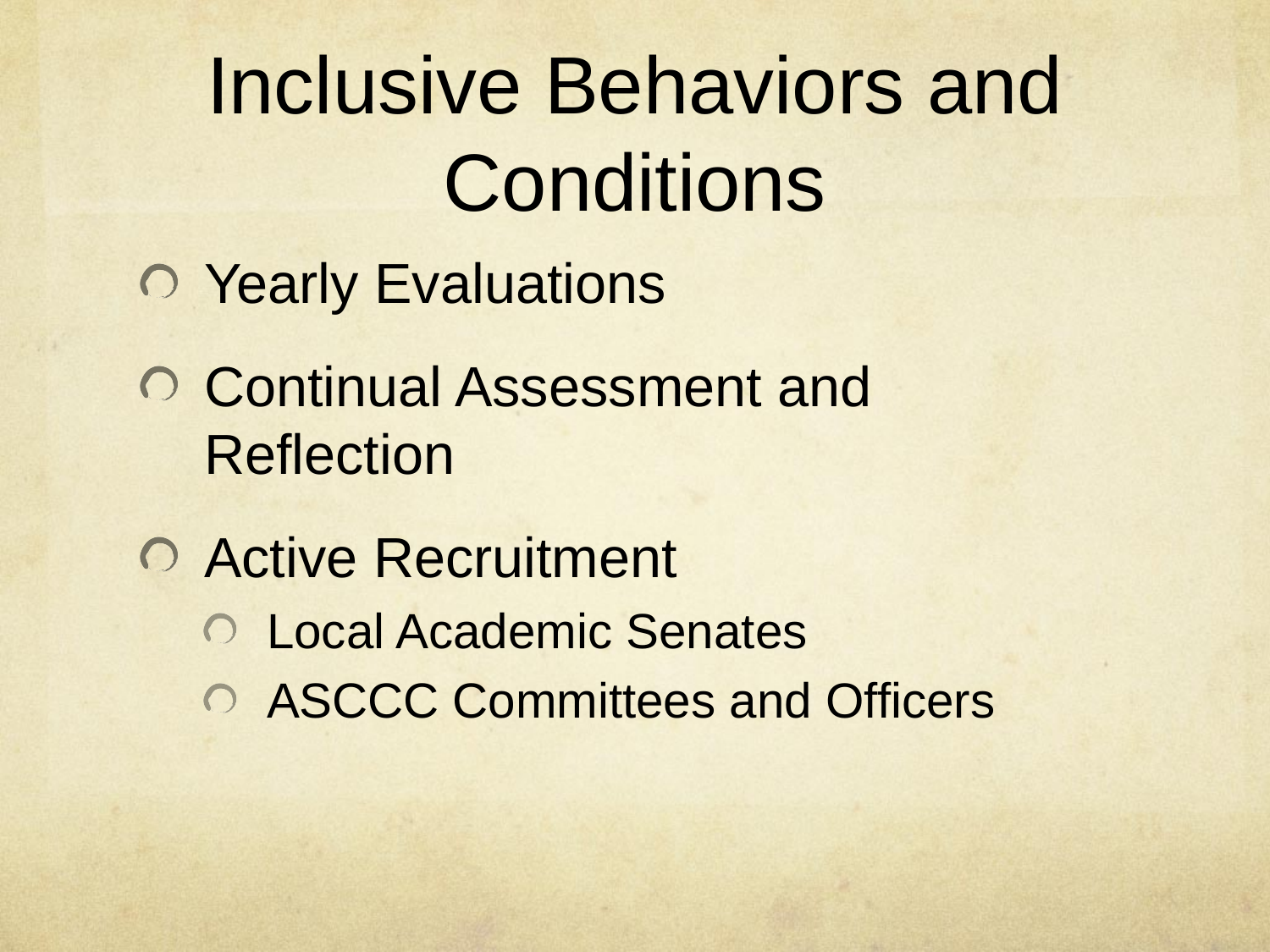

# Inclusive Behaviors and Conditions
Yearly Evaluations
Continual Assessment and Reflection
Active Recruitment
Local Academic Senates
ASCCC Committees and Officers